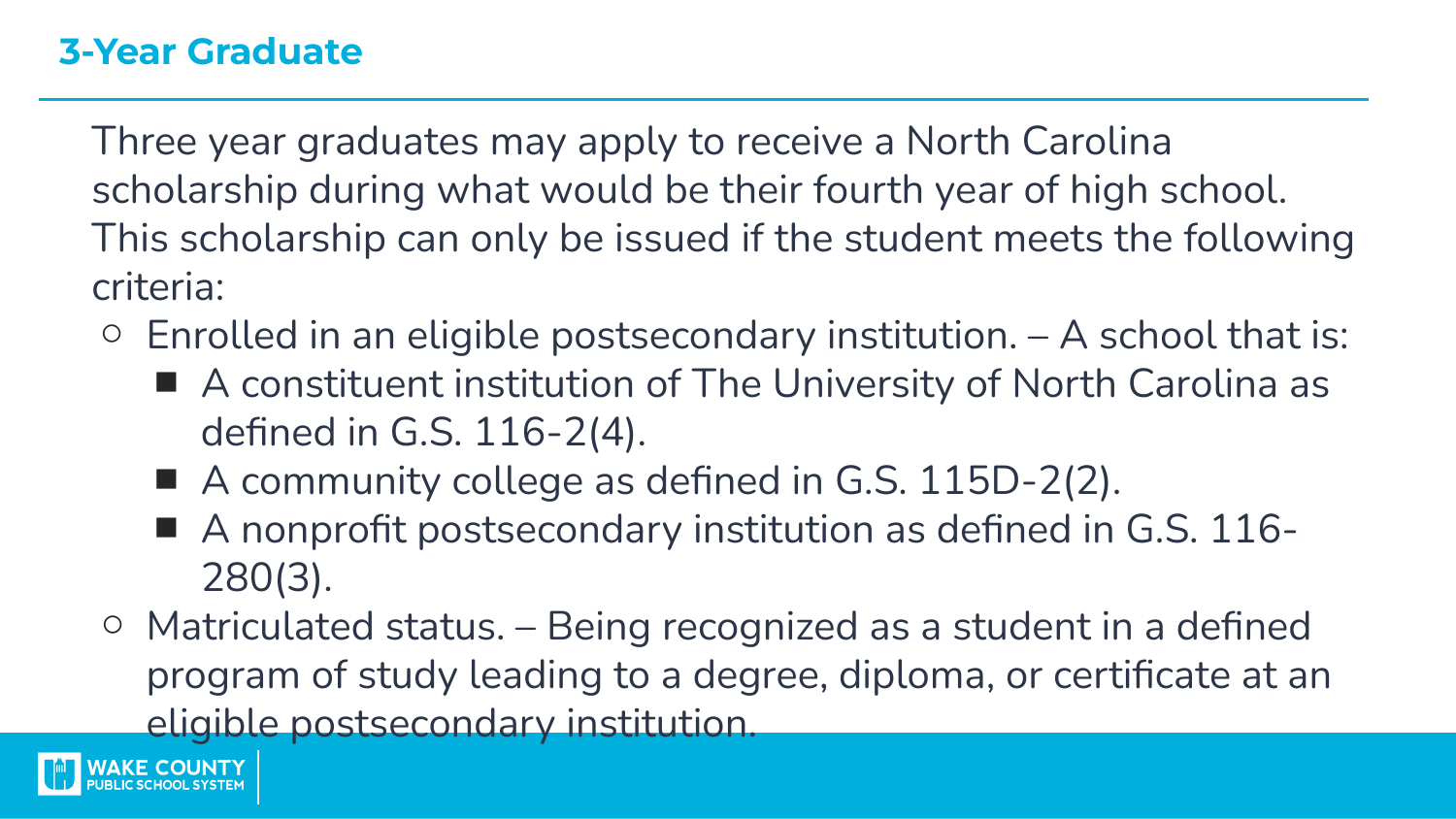

# 3-Year Graduate
Three year graduates may apply to receive a North Carolina scholarship during what would be their fourth year of high school.
This scholarship can only be issued if the student meets the following criteria:
Enrolled in an eligible postsecondary institution. – A school that is:
A constituent institution of The University of North Carolina as defined in G.S. 116-2(4).
A community college as defined in G.S. 115D-2(2).
A nonprofit postsecondary institution as defined in G.S. 116-280(3).
Matriculated status. – Being recognized as a student in a defined program of study leading to a degree, diploma, or certificate at an eligible postsecondary institution.